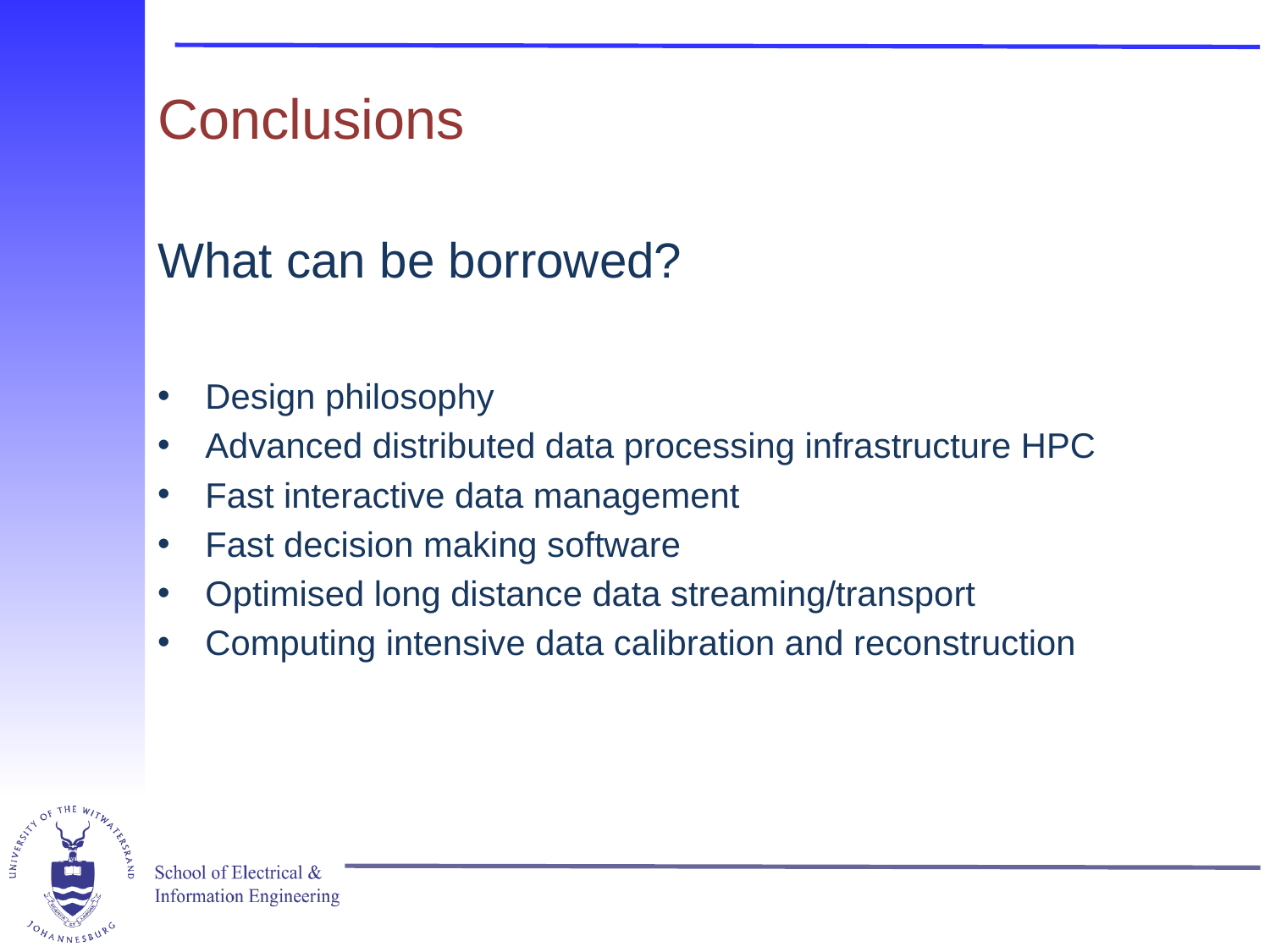

# Conclusions
What can be borrowed?

Design philosophy
Advanced distributed data processing infrastructure HPC
Fast interactive data management
Fast decision making software
Optimised long distance data streaming/transport
Computing intensive data calibration and reconstruction